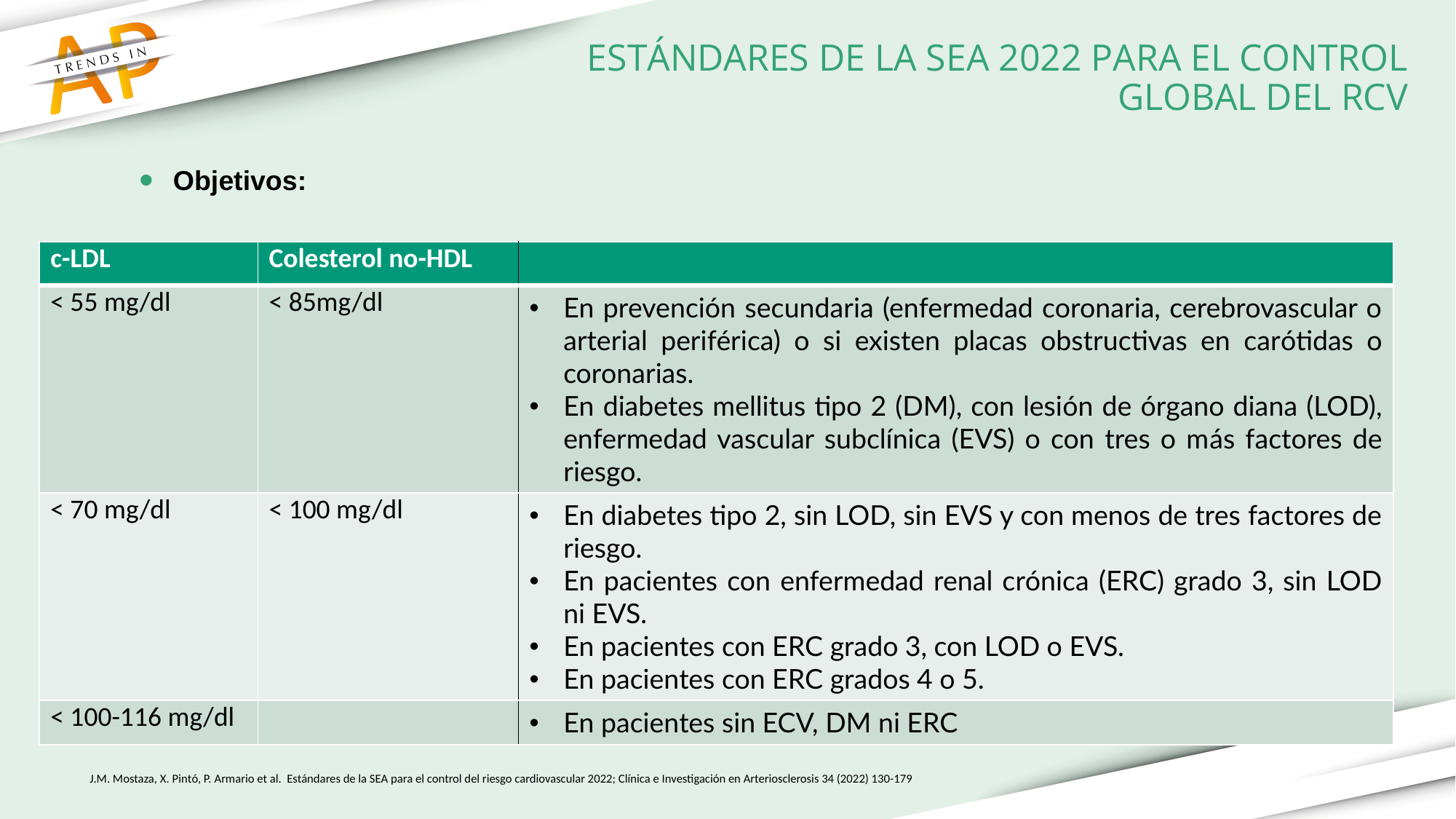

Objetivos:
ESTÁNDARES DE LA SEA 2022 PARA EL CONTROL GLOBAL DEL RCV
| c-LDL | Colesterol no-HDL |  |
| --- | --- | --- |
| < 55 mg/dl | < 85mg/dl | En prevención secundaria (enfermedad coronaria, cerebrovascular o arterial periférica) o si existen placas obstructivas en carótidas o coronarias. En diabetes mellitus tipo 2 (DM), con lesión de órgano diana (LOD), enfermedad vascular subclínica (EVS) o con tres o más factores de riesgo. |
| < 70 mg/dl | < 100 mg/dl | En diabetes tipo 2, sin LOD, sin EVS y con menos de tres factores de riesgo. En pacientes con enfermedad renal crónica (ERC) grado 3, sin LOD ni EVS. En pacientes con ERC grado 3, con LOD o EVS. En pacientes con ERC grados 4 o 5. |
| < 100-116 mg/dl |  | En pacientes sin ECV, DM ni ERC |
J.M. Mostaza, X. Pintó, P. Armario et al.  Estándares de la SEA para el control del riesgo cardiovascular 2022; Clínica e Investigación en Arteriosclerosis 34 (2022) 130-179